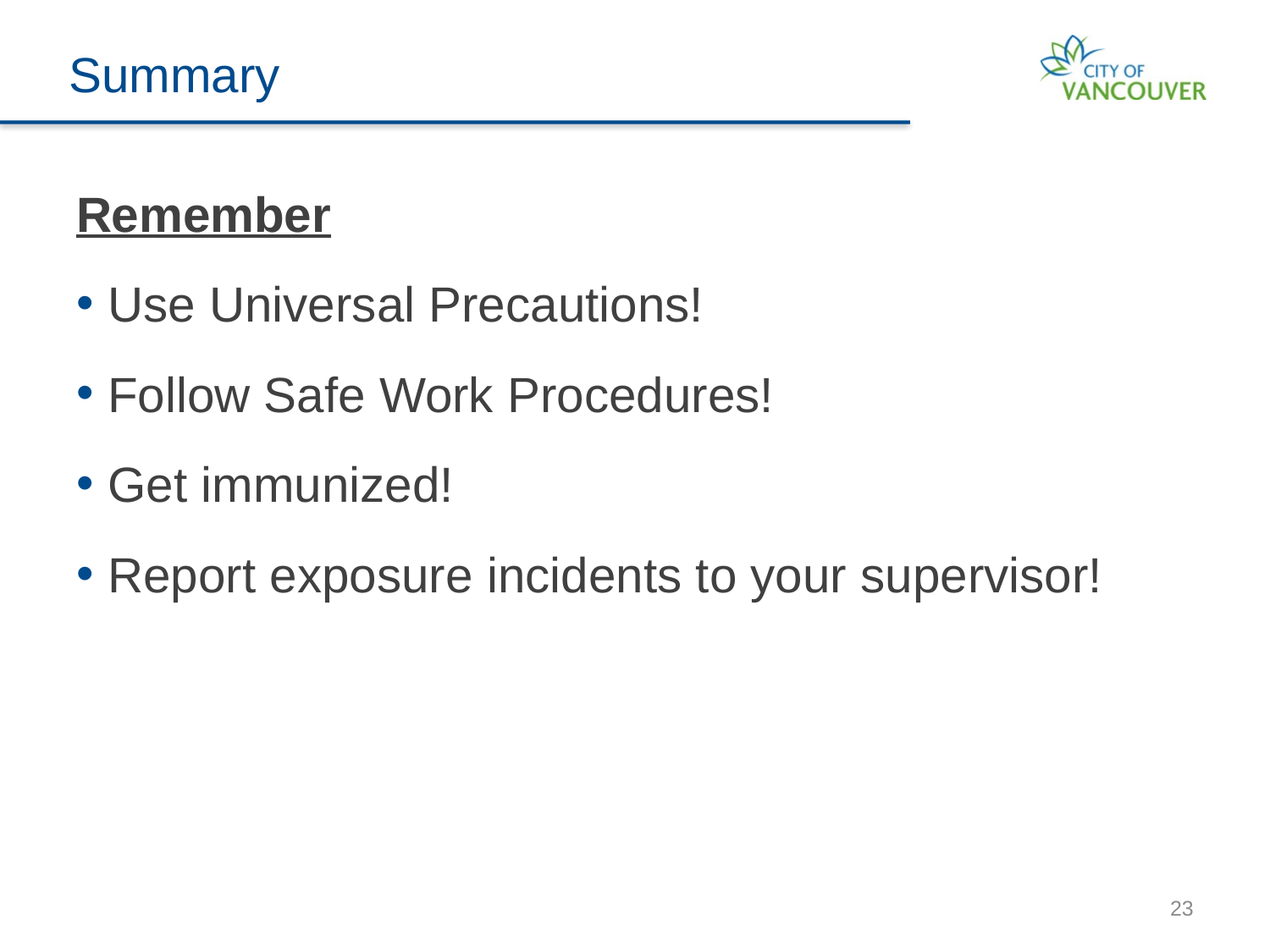

Summary
Remember
Use Universal Precautions!
Follow Safe Work Procedures!
Get immunized!
Report exposure incidents to your supervisor!
23